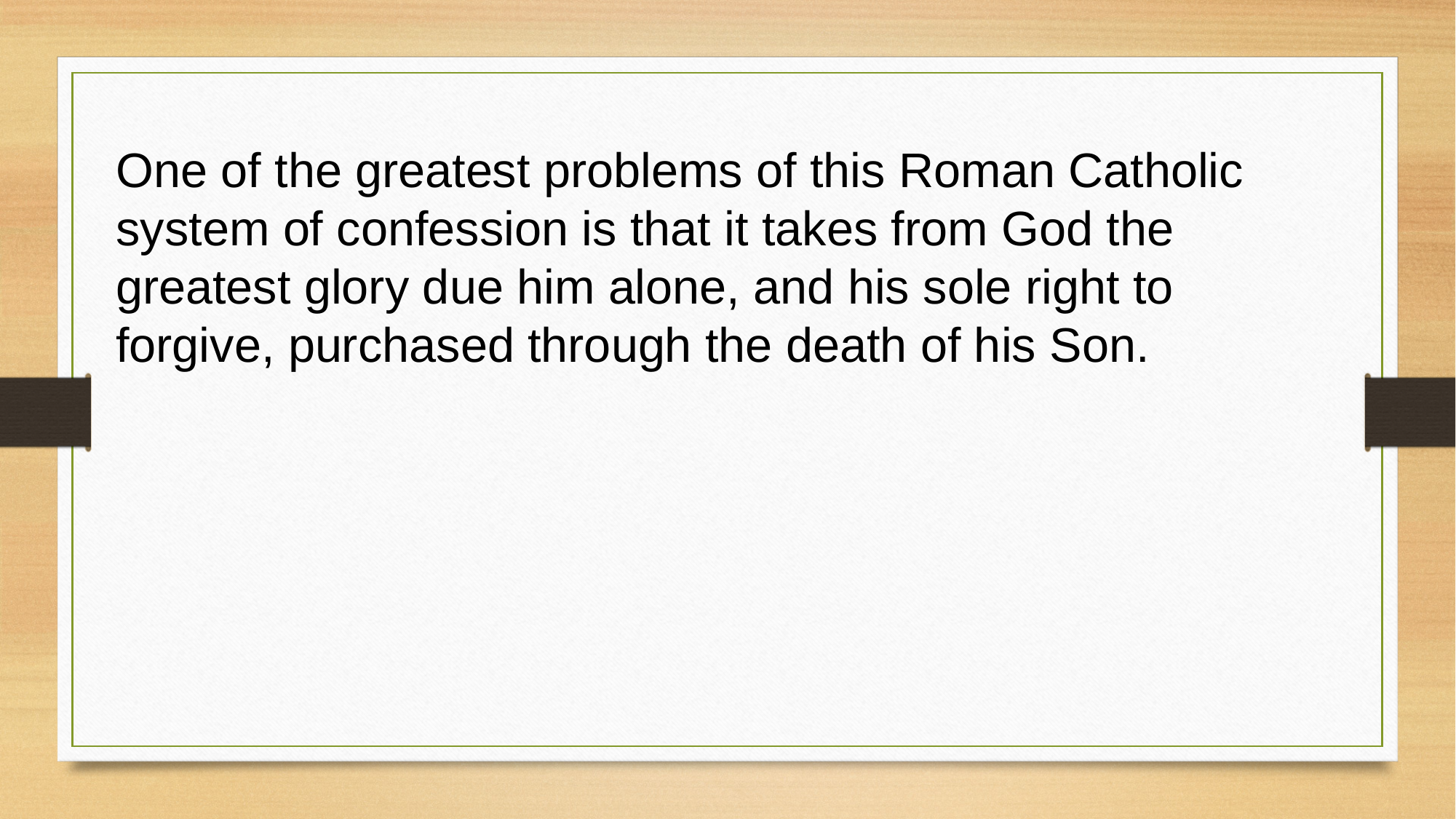

One of the greatest problems of this Roman Catholic system of confession is that it takes from God the greatest glory due him alone, and his sole right to forgive, purchased through the death of his Son.